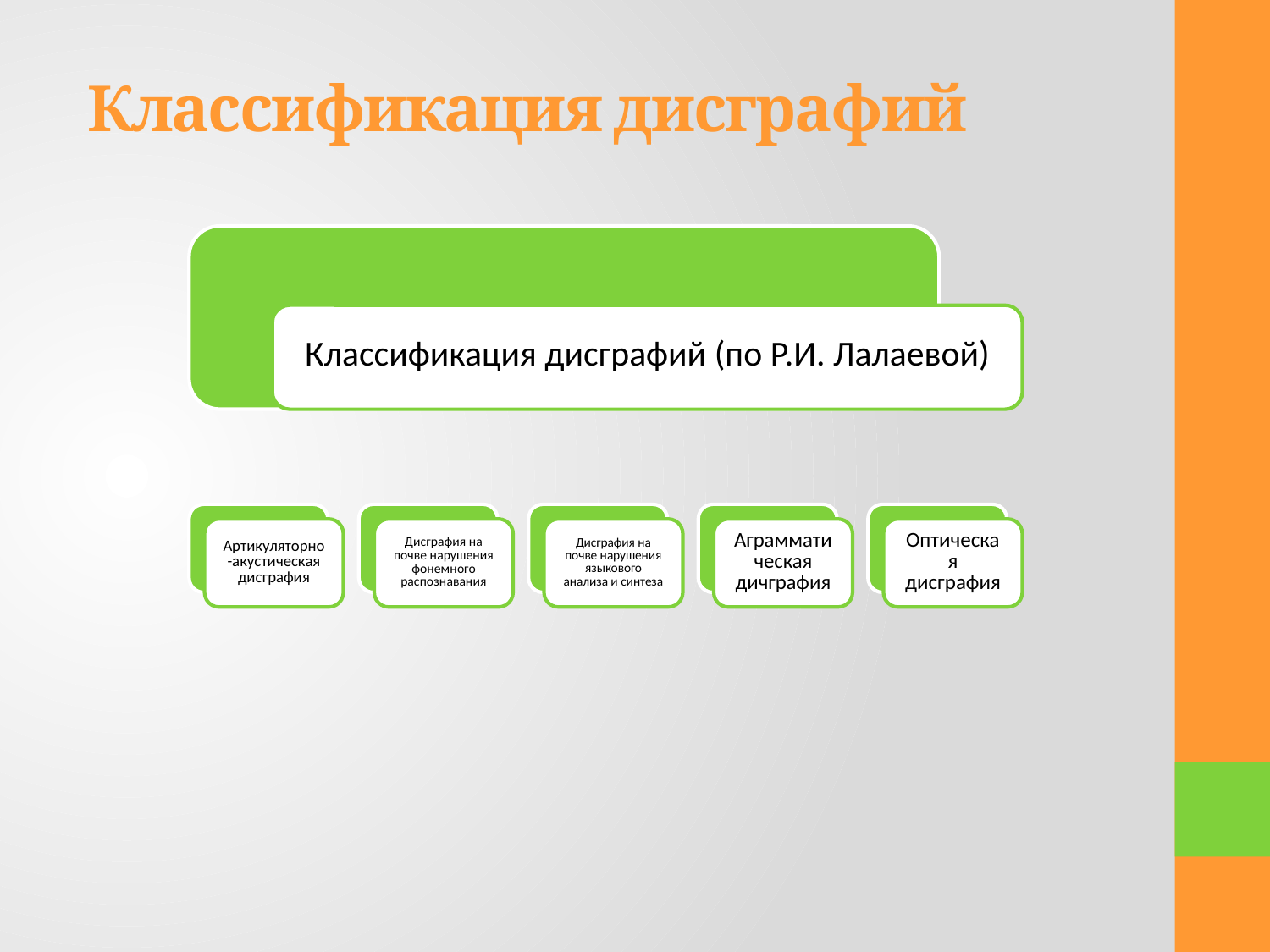

# Классификация дисграфий
Классификация дисграфий (по Р.И. Лалаевой)
Артикуляторно-акустическая дисграфия
Дисграфия на почве нарушения фонемного распознавания
Дисграфия на почве нарушения языкового анализа и синтеза
Аграмматическая дичграфия
Оптическая дисграфия